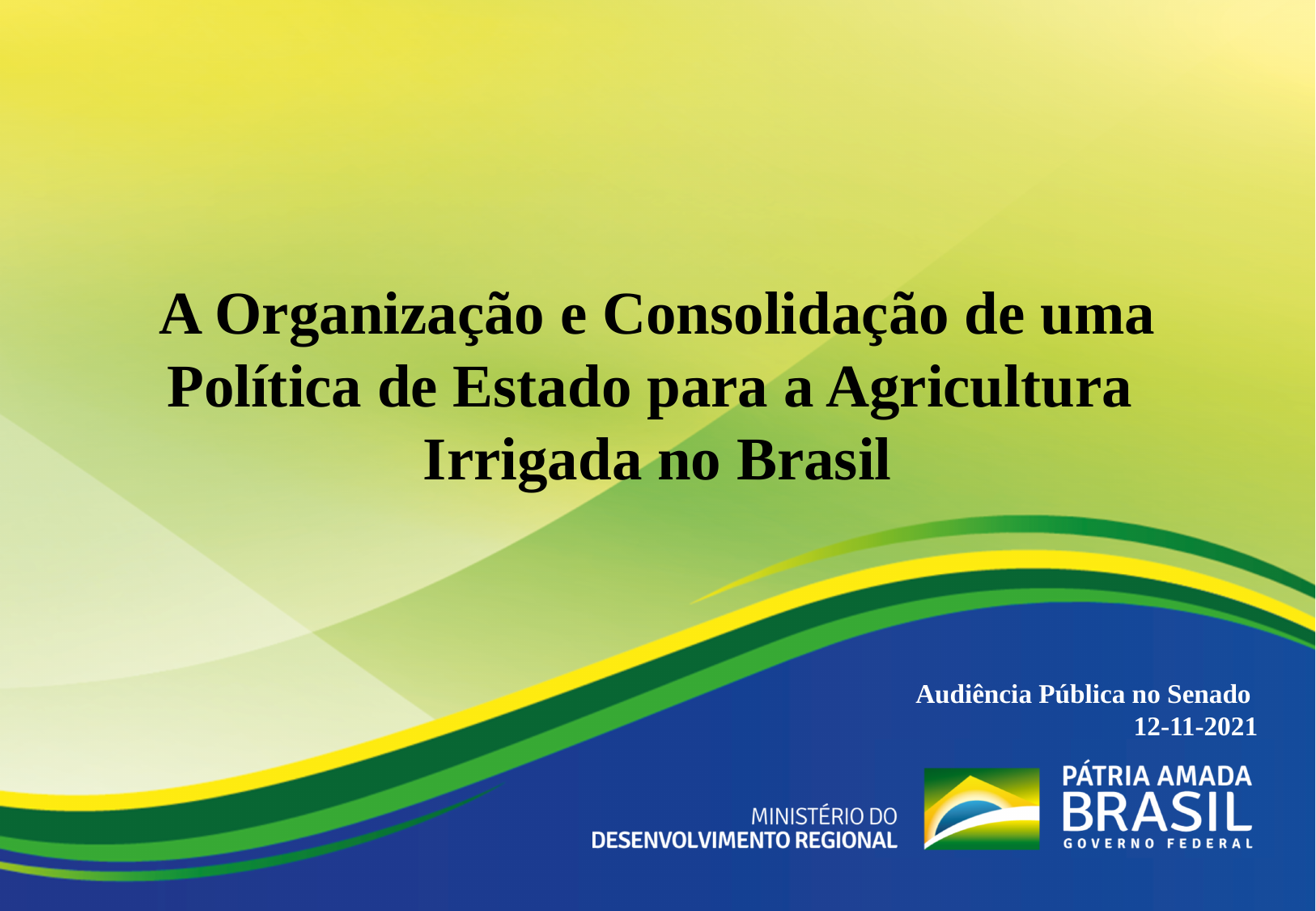

A Organização e Consolidação de uma Política de Estado para a Agricultura  Irrigada no Brasil
Audiência Pública no Senado
12-11-2021